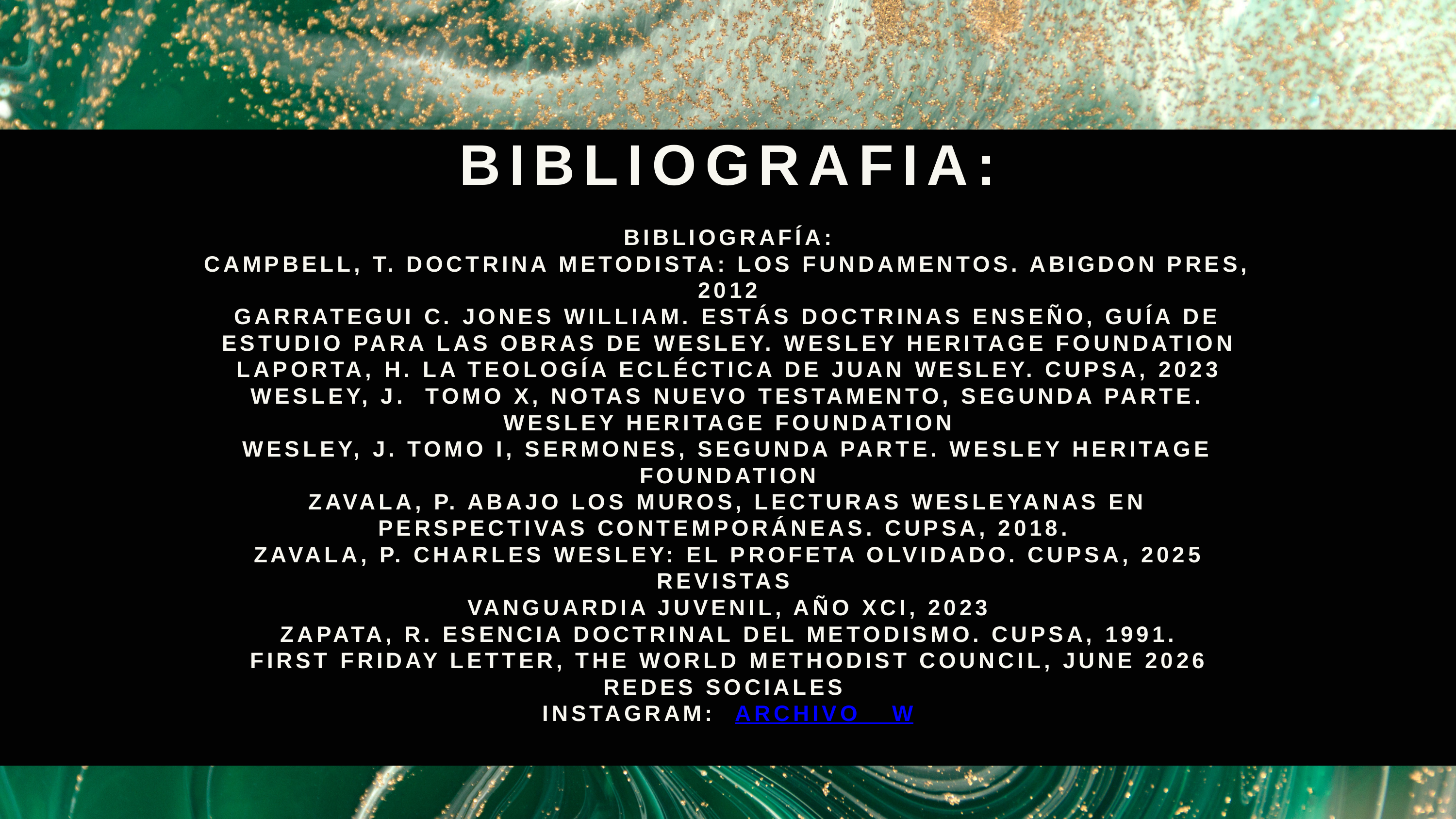

BIBLIOGRAFIA:

BIBLIOGRAFÍA:
CAMPBELL, T. DOCTRINA METODISTA: LOS FUNDAMENTOS. ABIGDON PRES, 2012
GARRATEGUI C. JONES WILLIAM. ESTÁS DOCTRINAS ENSEÑO, GUÍA DE ESTUDIO PARA LAS OBRAS DE WESLEY. WESLEY HERITAGE FOUNDATION
LAPORTA, H. LA TEOLOGÍA ECLÉCTICA DE JUAN WESLEY. CUPSA, 2023
WESLEY, J.  TOMO X, NOTAS NUEVO TESTAMENTO, SEGUNDA PARTE. WESLEY HERITAGE FOUNDATION
WESLEY, J. TOMO I, SERMONES, SEGUNDA PARTE. WESLEY HERITAGE FOUNDATION
ZAVALA, P. ABAJO LOS MUROS, LECTURAS WESLEYANAS EN PERSPECTIVAS CONTEMPORÁNEAS. CUPSA, 2018.
ZAVALA, P. CHARLES WESLEY: EL PROFETA OLVIDADO. CUPSA, 2025
REVISTAS
VANGUARDIA JUVENIL, AÑO XCI, 2023
ZAPATA, R. ESENCIA DOCTRINAL DEL METODISMO. CUPSA, 1991.
FIRST FRIDAY LETTER, THE WORLD METHODIST COUNCIL, JUNE 2026
REDES SOCIALES
INSTAGRAM:  ARCHIVO__W